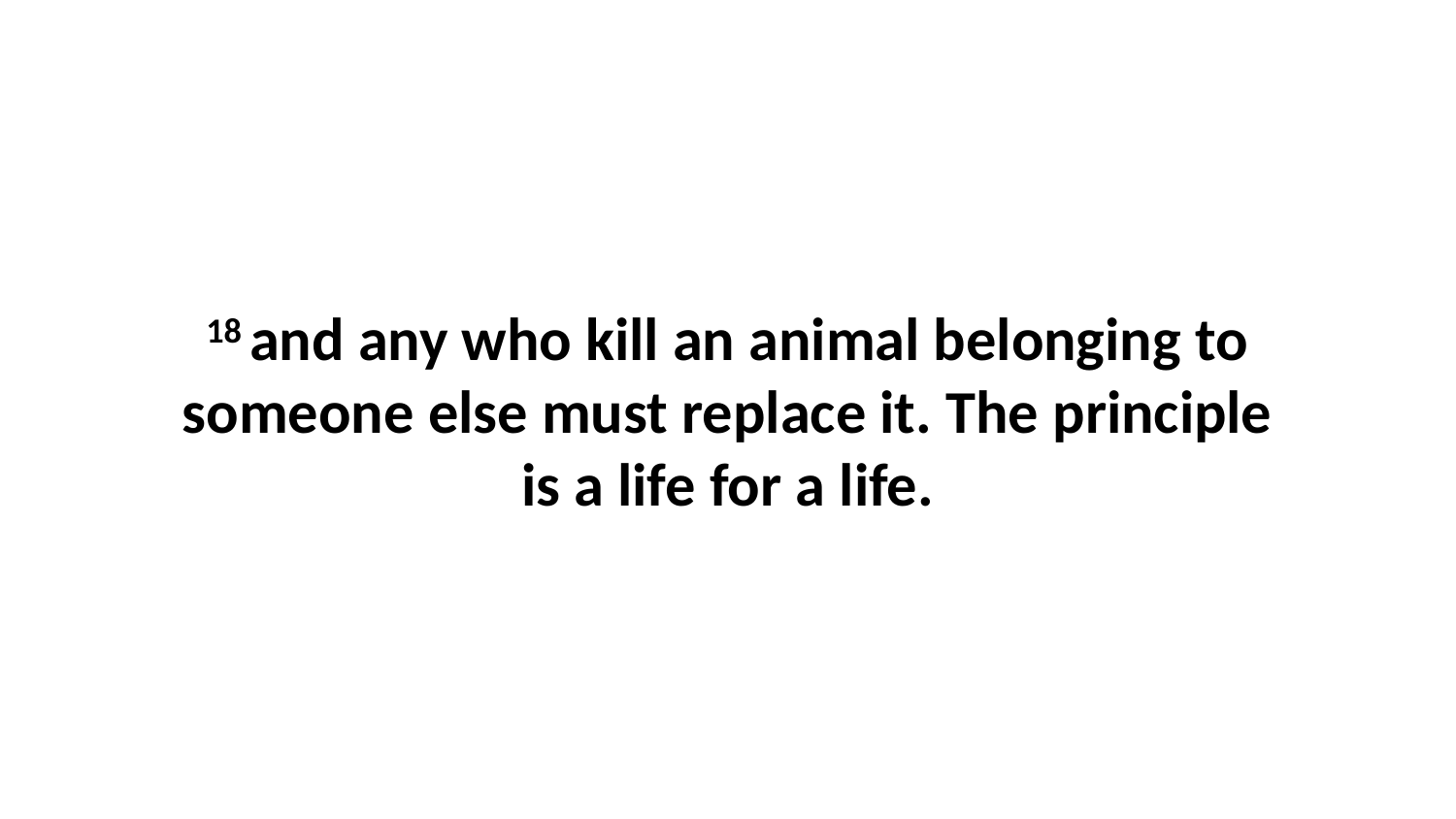

18 and any who kill an animal belonging to someone else must replace it. The principle is a life for a life.